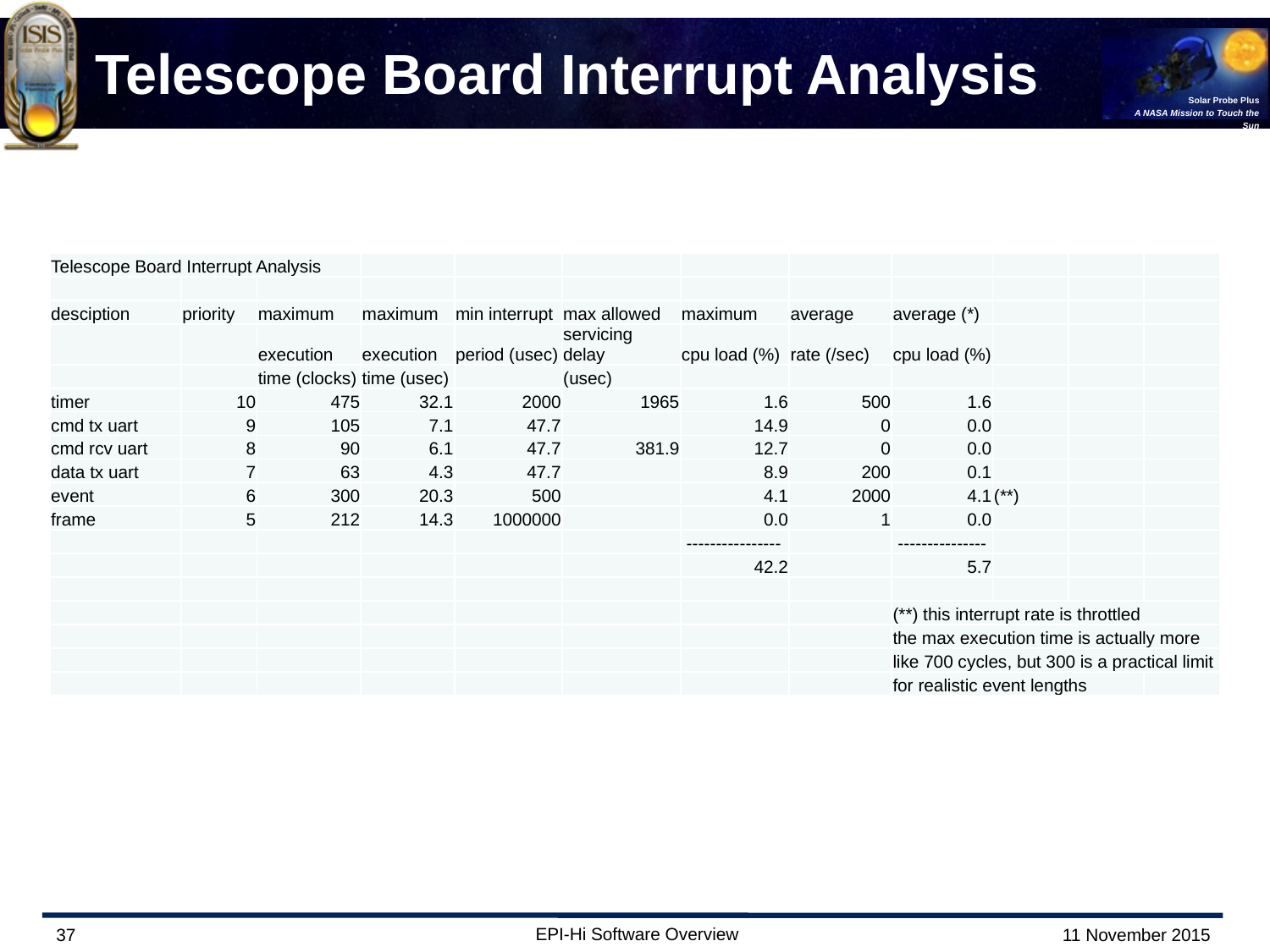

# Telescope Board Interrupt Analysis
| Telescope Board Interrupt Analysis |  |  |  |  |  |  |  |  |  |  |  |
| --- | --- | --- | --- | --- | --- | --- | --- | --- | --- | --- | --- |
|  |  |  |  |  |  |  |  |  |  |  |  |
| desciption | priority | maximum | maximum | min interrupt | max allowed | maximum | average | average (\*) |  |  |  |
|  |  | execution | execution | period (usec) | servicing delay | cpu load (%) | rate (/sec) | cpu load (%) |  |  |  |
|  |  | time (clocks) | time (usec) |  | (usec) |  |  |  |  |  |  |
| timer | 10 | 475 | 32.1 | 2000 | 1965 | 1.6 | 500 | 1.6 |  |  |  |
| cmd tx uart | 9 | 105 | 7.1 | 47.7 |  | 14.9 | 0 | 0.0 |  |  |  |
| cmd rcv uart | 8 | 90 | 6.1 | 47.7 | 381.9 | 12.7 | 0 | 0.0 |  |  |  |
| data tx uart | 7 | 63 | 4.3 | 47.7 |  | 8.9 | 200 | 0.1 |  |  |  |
| event | 6 | 300 | 20.3 | 500 |  | 4.1 | 2000 | 4.1 | (\*\*) |  |  |
| frame | 5 | 212 | 14.3 | 1000000 |  | 0.0 | 1 | 0.0 |  |  |  |
|  |  |  |  |  |  | ---------------- |  | --------------- |  |  |  |
|  |  |  |  |  |  | 42.2 |  | 5.7 |  |  |  |
|  |  |  |  |  |  |  |  |  |  |  |  |
|  |  |  |  |  |  |  |  | (\*\*) this interrupt rate is throttled |  |  |  |
|  |  |  |  |  |  |  |  | the max execution time is actually more |  |  |  |
|  |  |  |  |  |  |  |  | like 700 cycles, but 300 is a practical limit |  |  |  |
|  |  |  |  |  |  |  |  | for realistic event lengths |  |  |  |